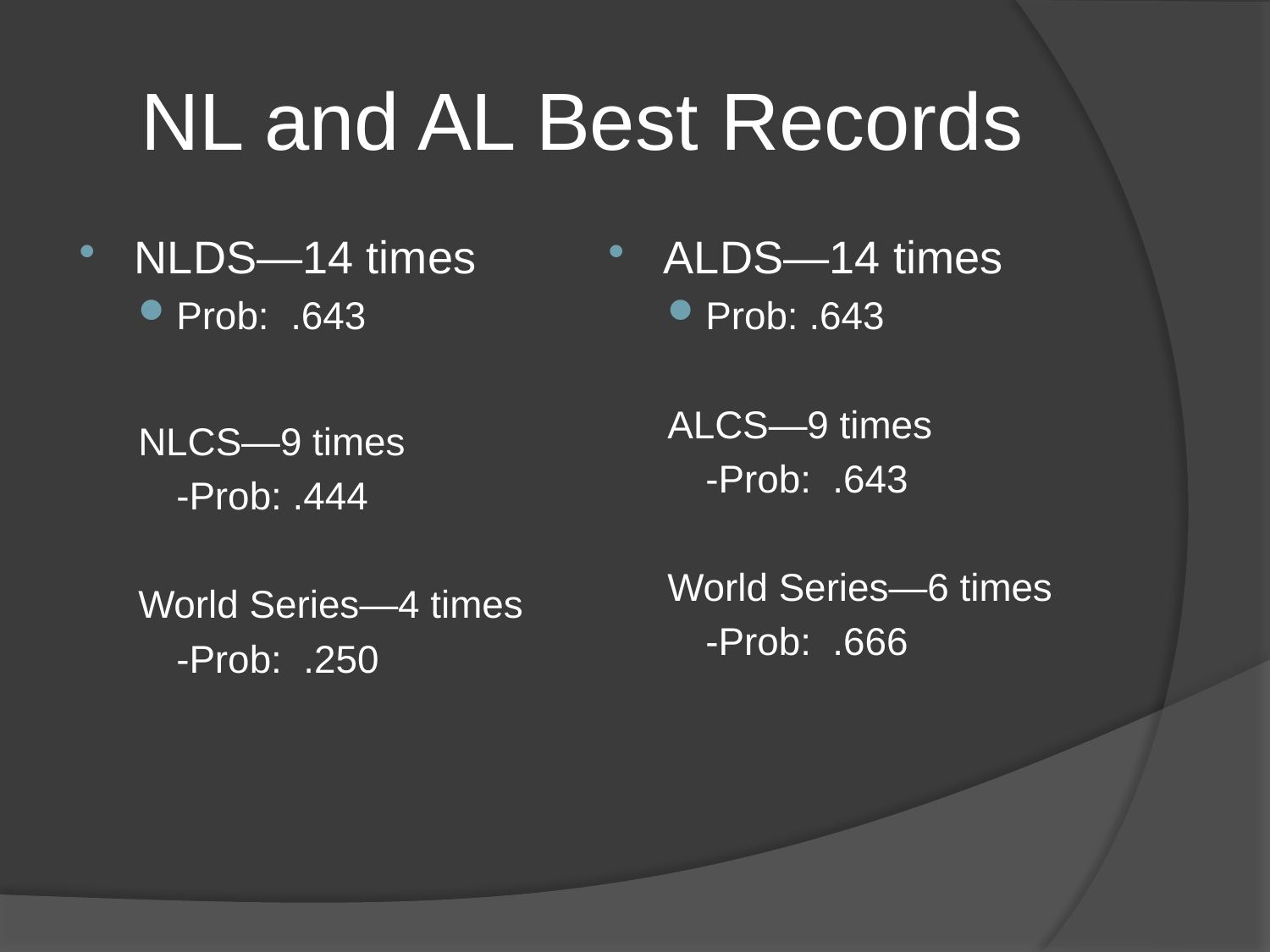

# NL and AL Best Records
NLDS—14 times
Prob:  .643

NLCS—9 times
	-Prob: .444

World Series—4 times
	-Prob:  .250
ALDS—14 times
Prob: .643

ALCS—9 times
	-Prob:  .643

World Series—6 times
	-Prob:  .666